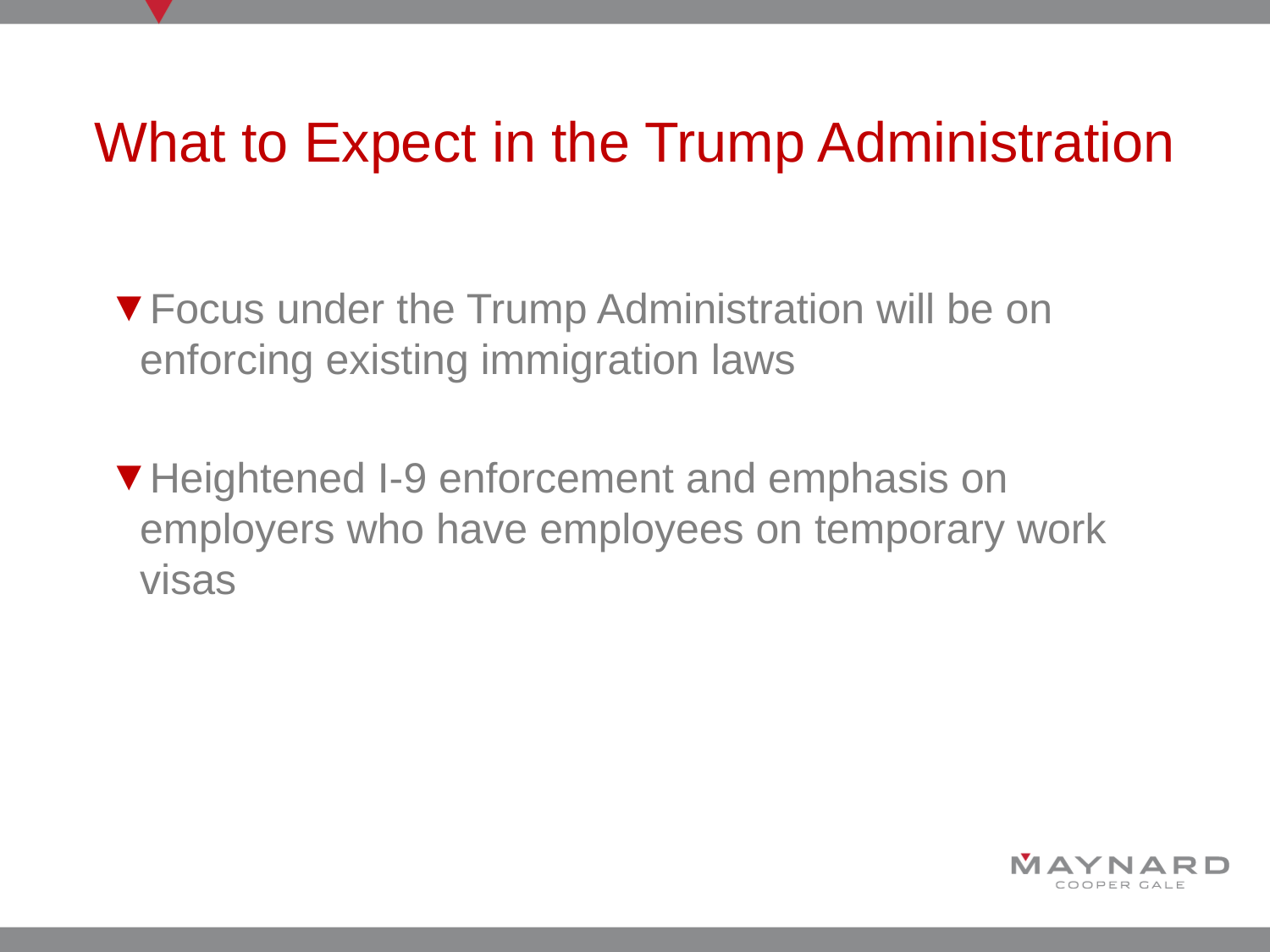

# What to Expect in the Trump Administration
Focus under the Trump Administration will be on enforcing existing immigration laws

Heightened I-9 enforcement and emphasis on employers who have employees on temporary work visas